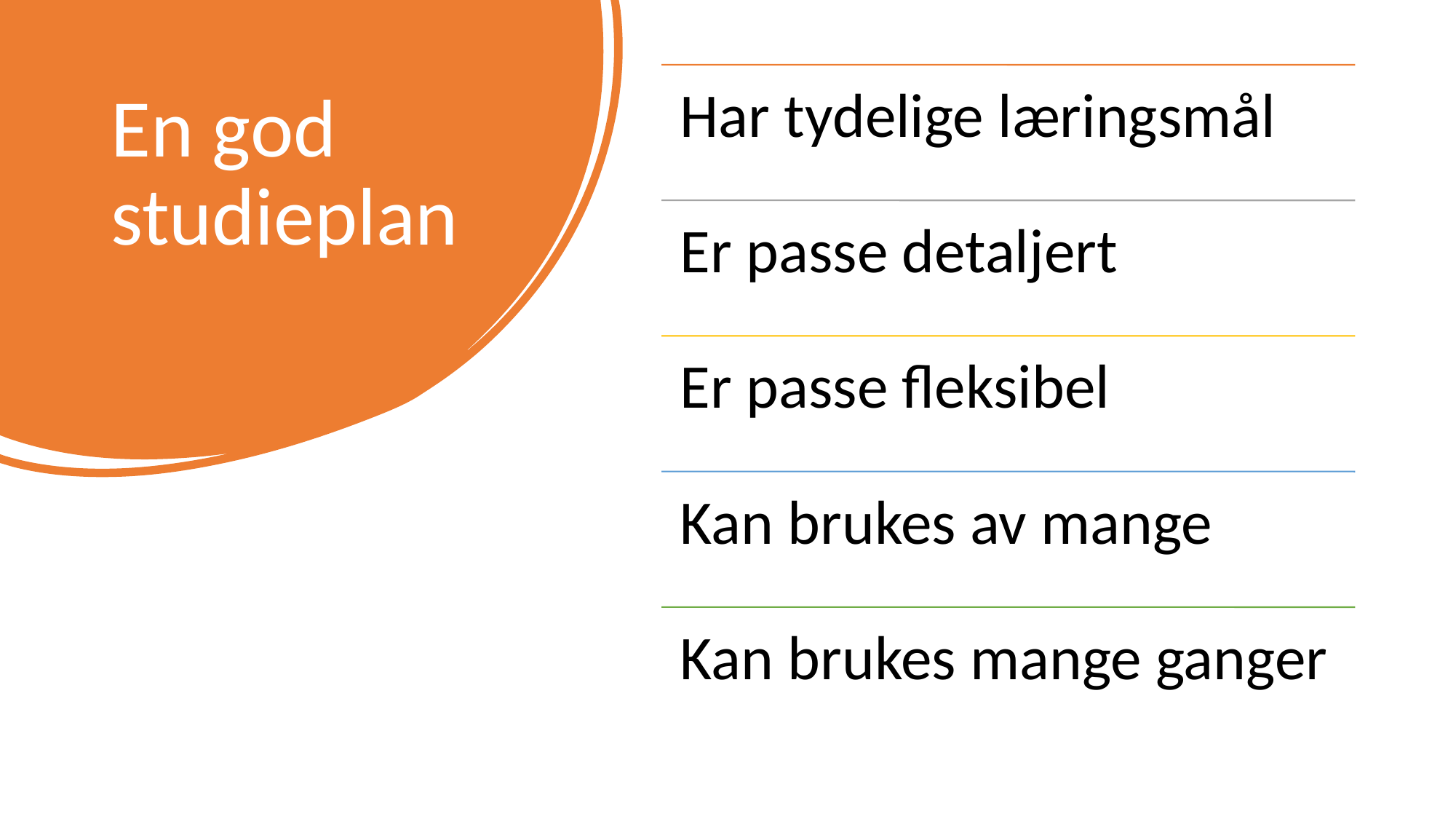

Har tydelige læringsmål
Er passe detaljert
Er passe fleksibel
Kan brukes av mange
Kan brukes mange ganger
# En god studieplan